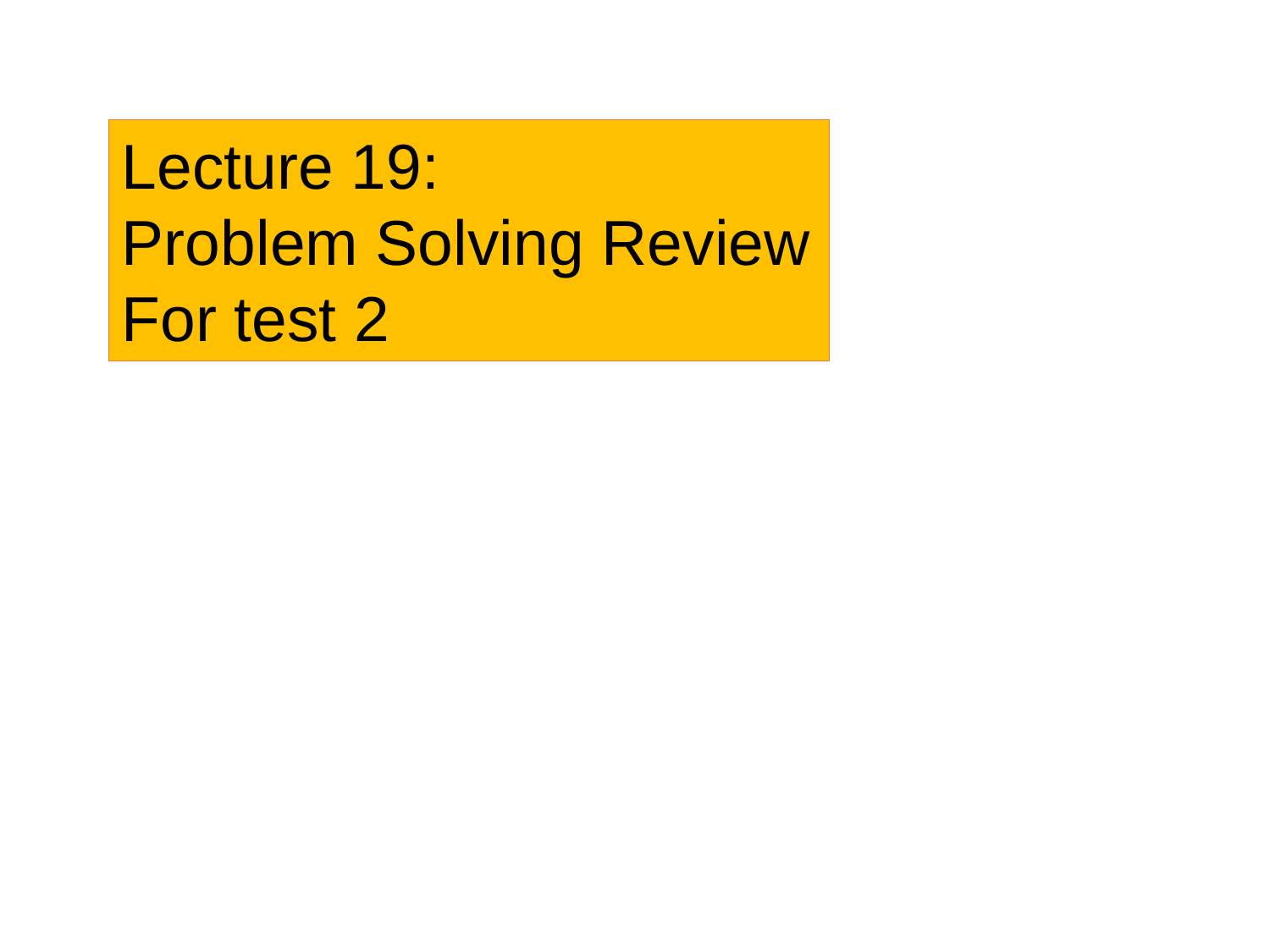

Lecture 19:
Problem Solving Review
For test 2